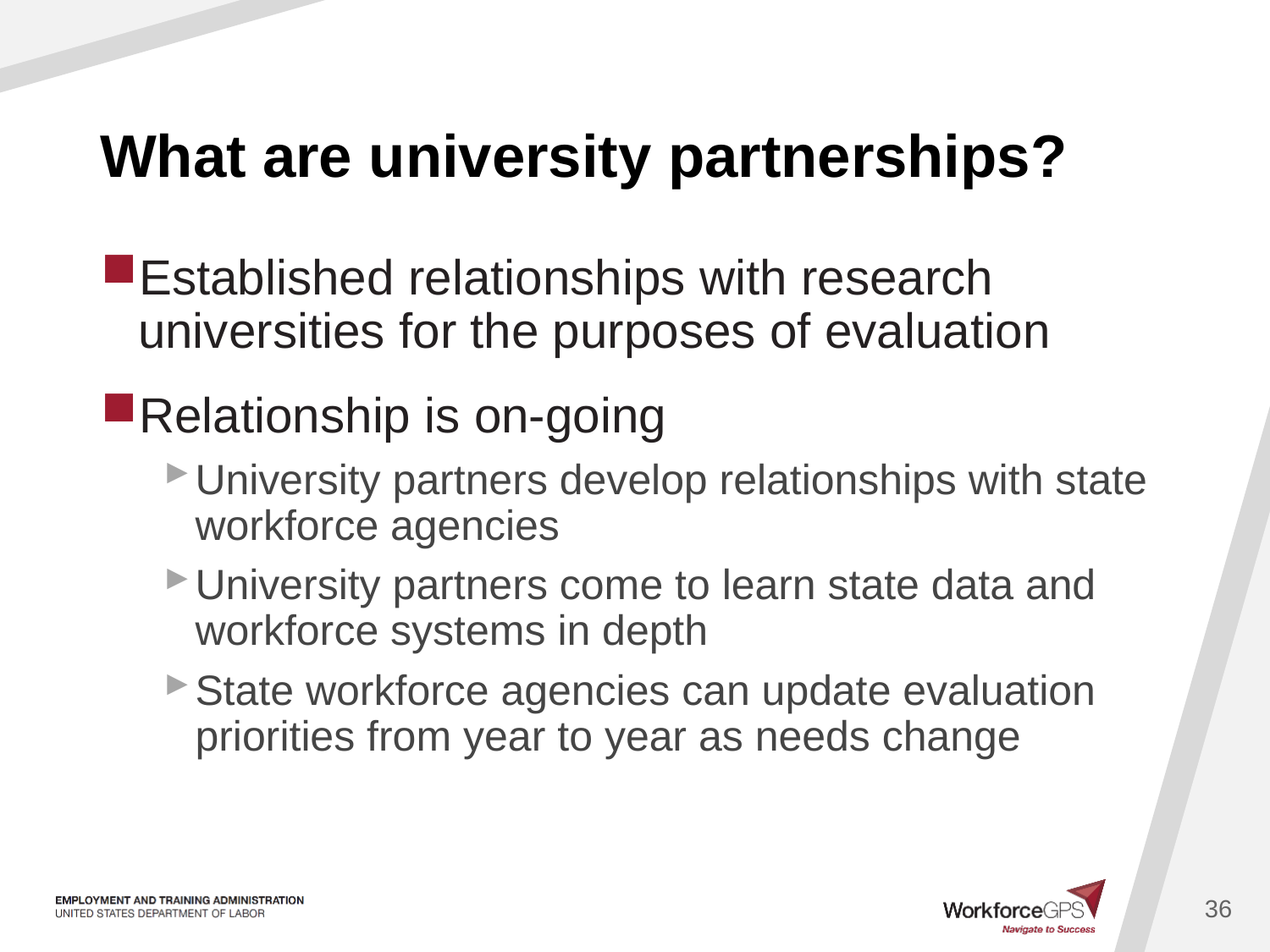

# What are university partnerships?
Established relationships with research universities for the purposes of evaluation
Relationship is on-going
University partners develop relationships with state workforce agencies
University partners come to learn state data and workforce systems in depth
State workforce agencies can update evaluation priorities from year to year as needs change

36